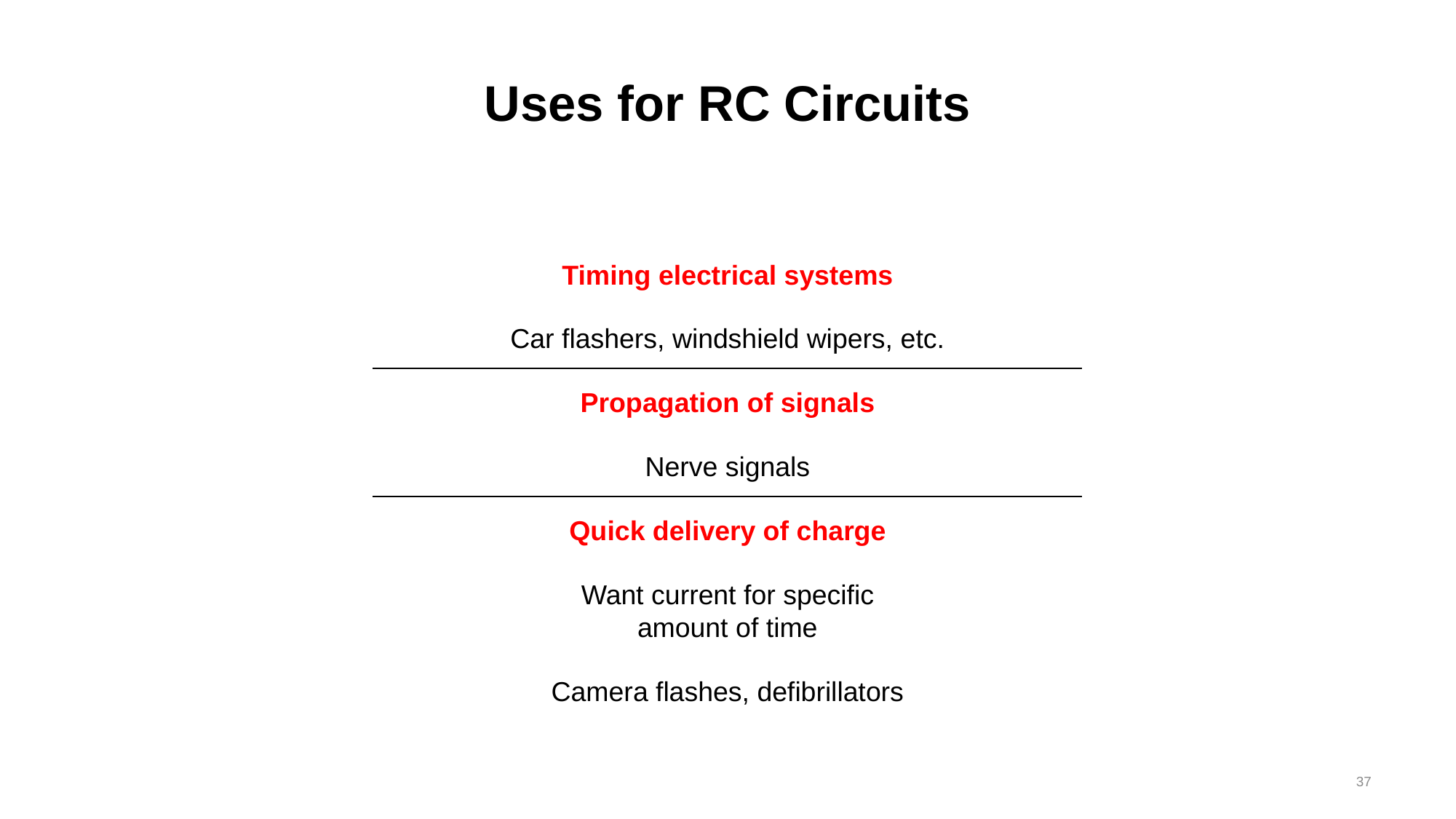

# Uses for RC Circuits
Timing electrical systems
Car flashers, windshield wipers, etc.
Propagation of signals
Nerve signals
Quick delivery of charge
Want current for specific amount of time
Camera flashes, defibrillators
37